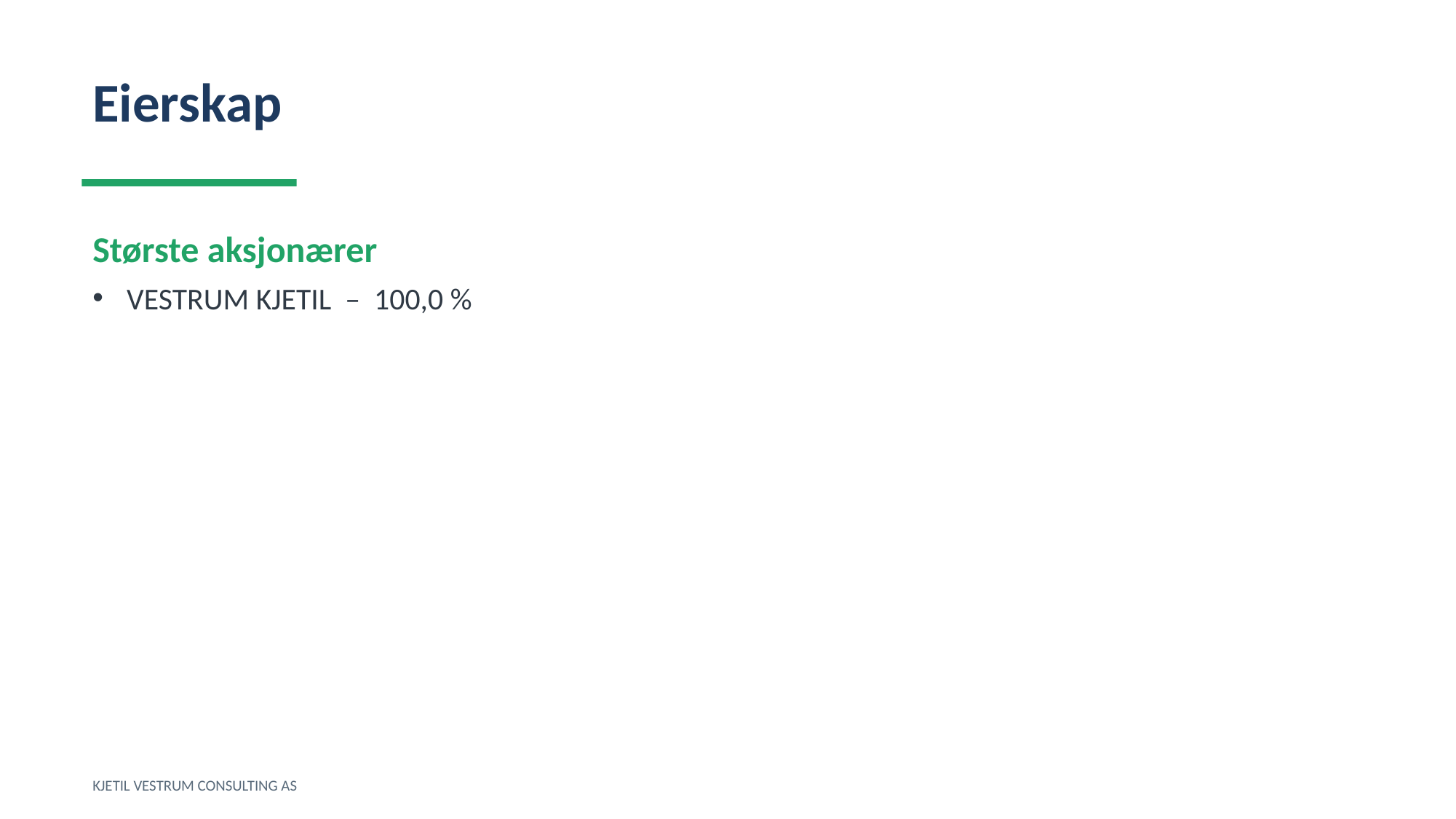

Eierskap

Største aksjonærer
VESTRUM KJETIL  –  100,0 %
KJETIL VESTRUM CONSULTING AS